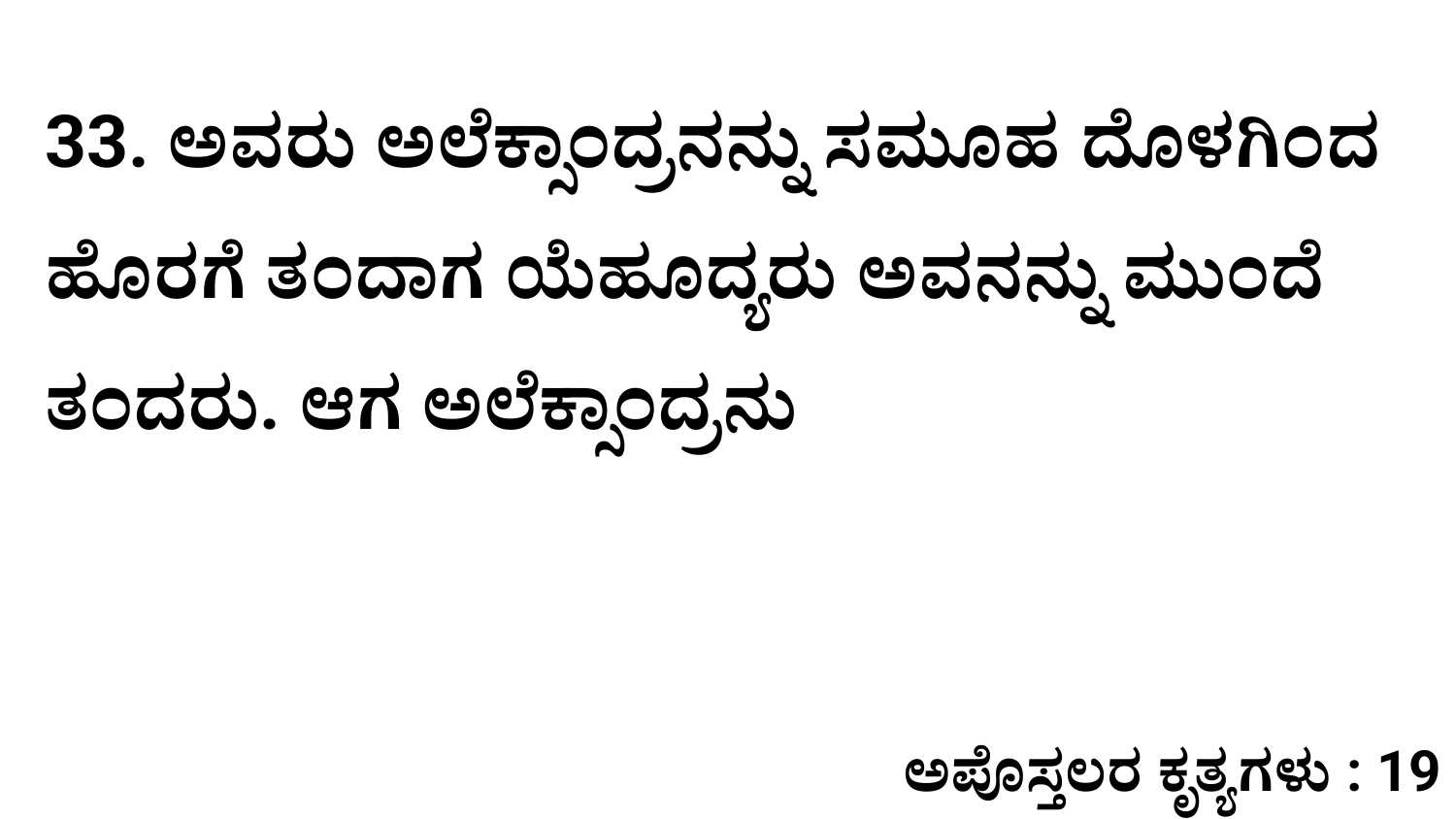

33. ಅವರು ಅಲೆಕ್ಸಾಂದ್ರನನ್ನು ಸಮೂಹ ದೊಳಗಿಂದ ಹೊರಗೆ ತಂದಾಗ ಯೆಹೂದ್ಯರು ಅವನನ್ನು ಮುಂದೆ ತಂದರು. ಆಗ ಅಲೆಕ್ಸಾಂದ್ರನು
ಅಪೊಸ್ತಲರ ಕೃತ್ಯಗಳು : 19